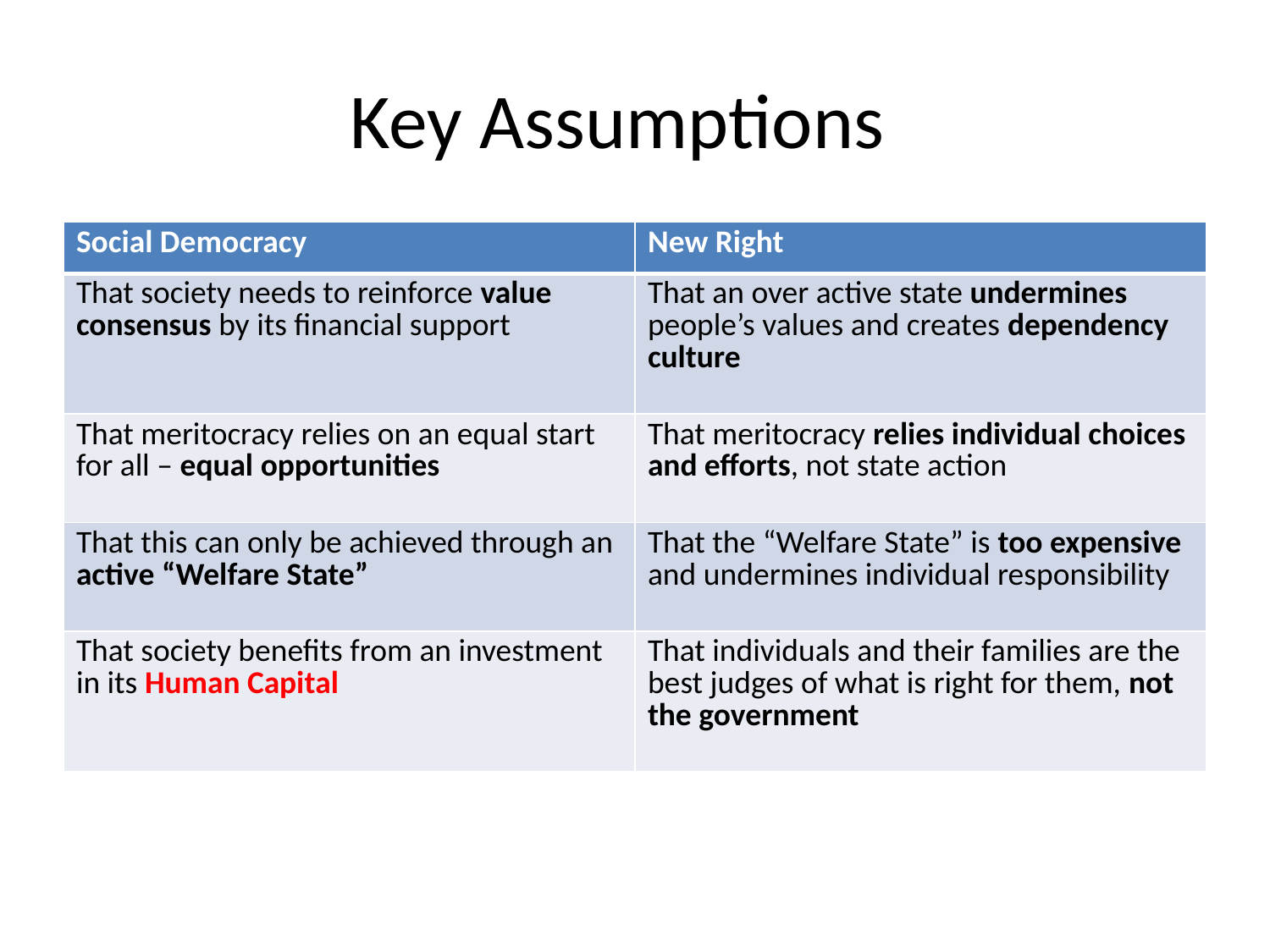

# Key Assumptions
|  |  |
| --- | --- |
|  |  |
|  |  |
|  |  |
|  |  |
|  |  |
|  |  |
|  |  |
| Social Democracy | New Right |
| --- | --- |
| That society needs to reinforce value consensus by its financial support | That an over active state undermines people’s values and creates dependency culture |
| That meritocracy relies on an equal start for all – equal opportunities | That meritocracy relies individual choices and efforts, not state action |
| That this can only be achieved through an active “Welfare State” | That the “Welfare State” is too expensive and undermines individual responsibility |
| That society benefits from an investment in its Human Capital | That individuals and their families are the best judges of what is right for them, not the government |